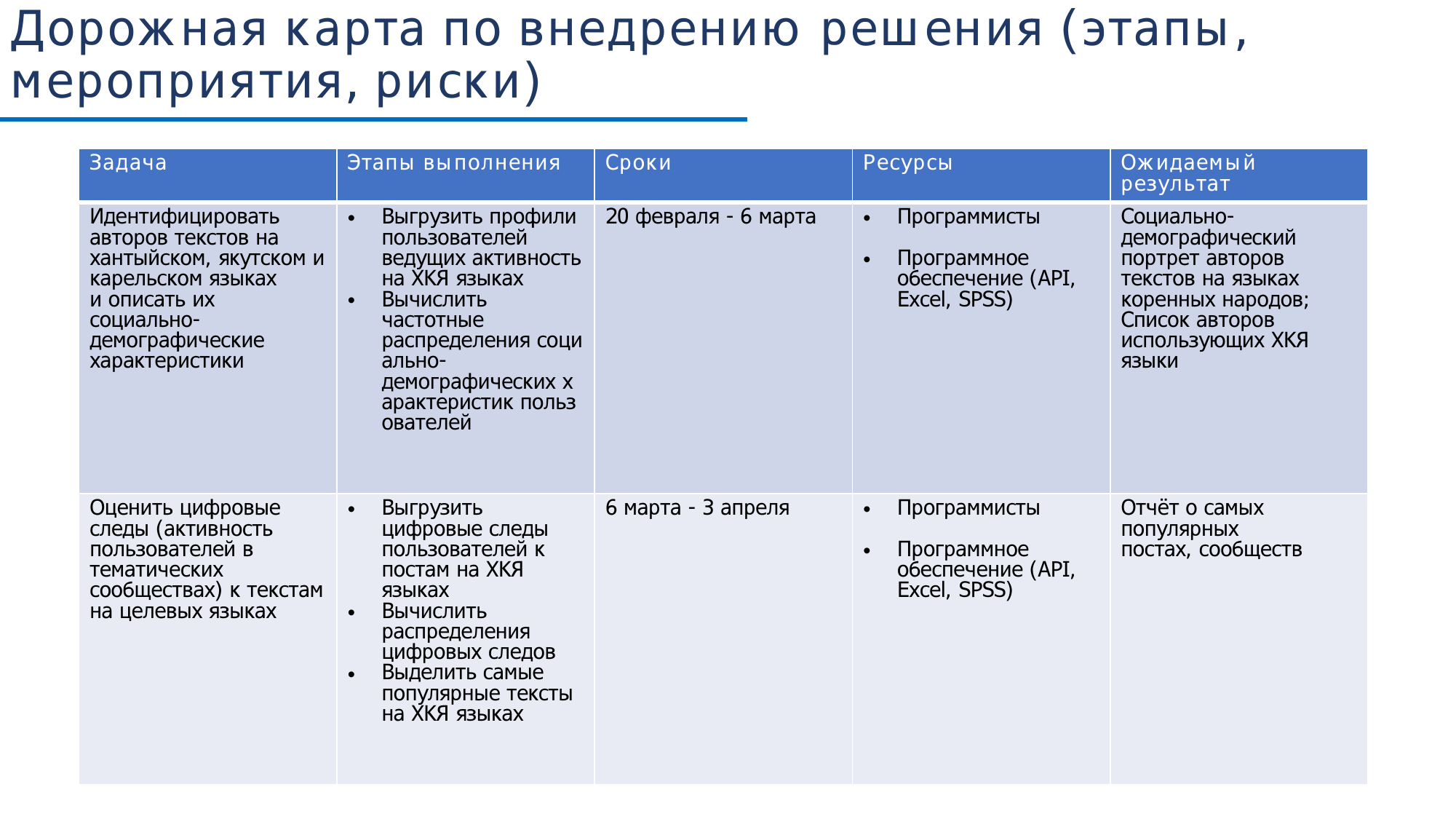

# Дорожная карта по внедрению решения (этапы, мероприятия, риски)

| Задача | Этапы выполнения | Сроки | Ресурсы | Ожидаемый результат |
| --- | --- | --- | --- | --- |
| Идентифицировать авторов текстов на хантыйском, якутском и карельском языках и описать их социально-демографические характеристики | Выгрузить профили пользователей ведущих активность на ХКЯ языках Вычислить частотные распределения социально-демографических характеристик пользователей | 20 февраля - 6 марта | Программисты Программное обеспечение (API, Exсel, SPSS) | Социально-демографический портрет авторов текстов на языках коренных народов; Список авторов использующих ХКЯ языки |
| Оценить цифровые следы (активность пользователей в тематических сообществах) к текстам на целевых языках | Выгрузить цифровые следы пользователей к постам на ХКЯ языках Вычислить распределения цифровых следов Выделить самые популярные тексты на ХКЯ языках | 6 марта - 3 апреля | Программисты Программное обеспечение (API, Exсel, SPSS) | Отчёт о самых популярных постах, сообществ |